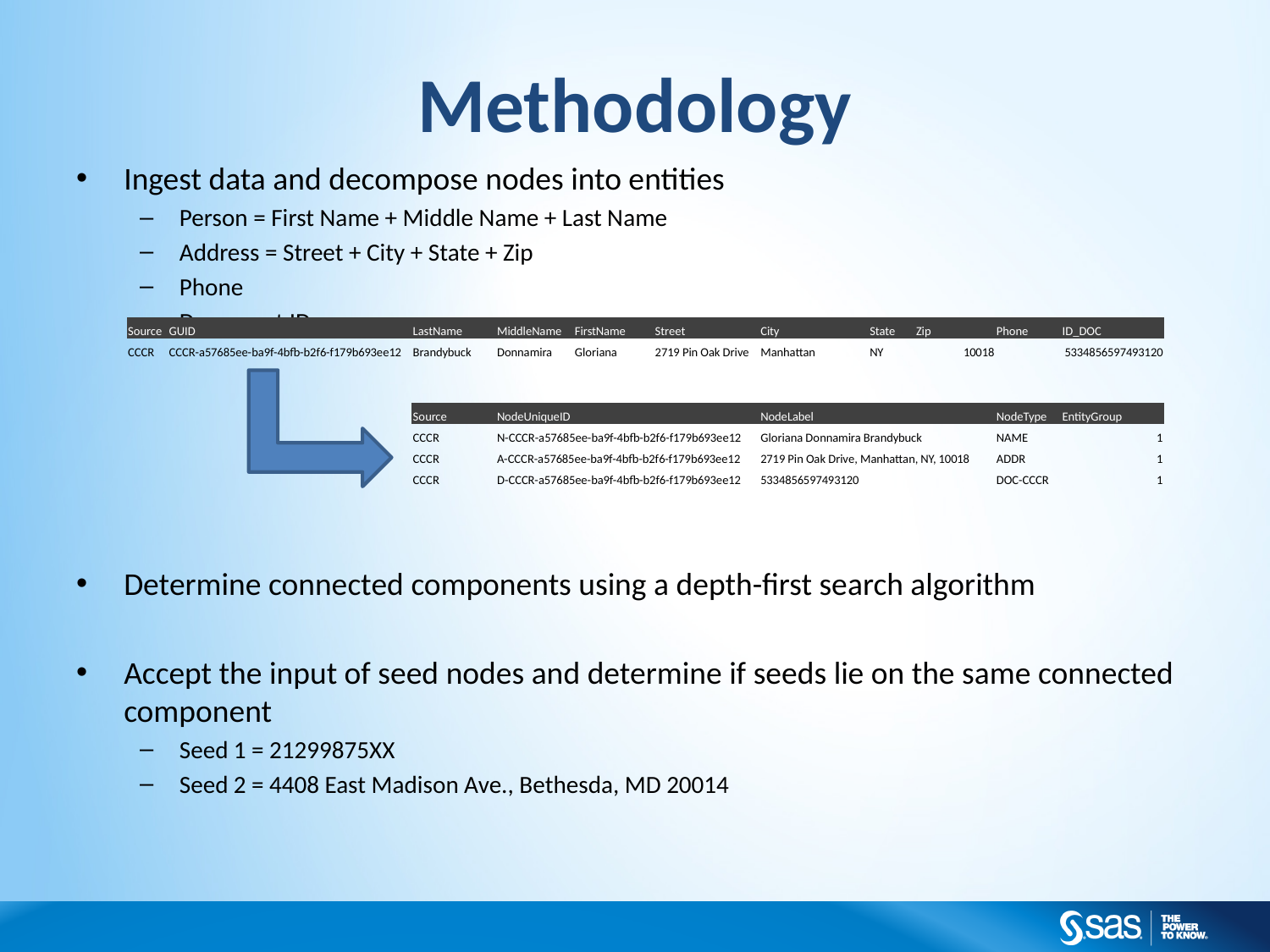

# Methodology
Ingest data and decompose nodes into entities
Person = First Name + Middle Name + Last Name
Address = Street + City + State + Zip
Phone
Document ID

Determine connected components using a depth-first search algorithm

Accept the input of seed nodes and determine if seeds lie on the same connected component
Seed 1 = 21299875XX
Seed 2 = 4408 East Madison Ave., Bethesda, MD 20014

| Source | GUID | LastName | MiddleName | FirstName | Street | City | State | Zip | Phone | ID\_DOC |
| --- | --- | --- | --- | --- | --- | --- | --- | --- | --- | --- |
| CCCR | CCCR-a57685ee-ba9f-4bfb-b2f6-f179b693ee12 | Brandybuck | Donnamira | Gloriana | 2719 Pin Oak Drive | Manhattan | NY | 10018 |  | 5334856597493120 |
|  |  |  |  |  |  |  |  |  |  |  |
|  |  |  |  |  |  |  |  |  |  |  |
|  |  | Source | NodeUniqueID |  |  | NodeLabel |  |  | NodeType | EntityGroup |
|  |  | CCCR | N-CCCR-a57685ee-ba9f-4bfb-b2f6-f179b693ee12 |  |  | Gloriana Donnamira Brandybuck |  |  | NAME | 1 |
|  |  | CCCR | A-CCCR-a57685ee-ba9f-4bfb-b2f6-f179b693ee12 |  |  | 2719 Pin Oak Drive, Manhattan, NY, 10018 |  |  | ADDR | 1 |
|  |  | CCCR | D-CCCR-a57685ee-ba9f-4bfb-b2f6-f179b693ee12 |  |  | 5334856597493120 |  |  | DOC-CCCR | 1 |